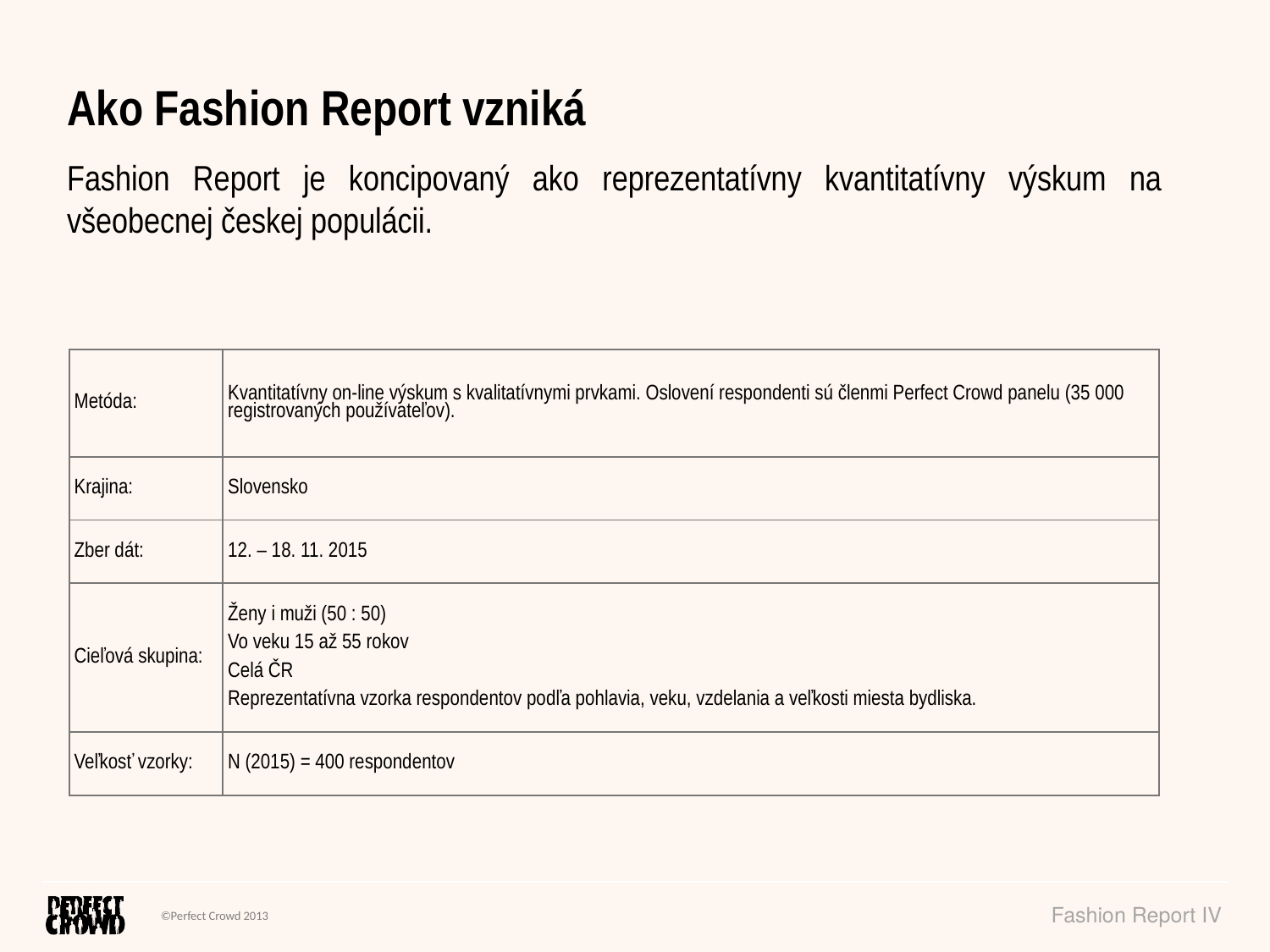

Ako Fashion Report vzniká
Fashion Report je koncipovaný ako reprezentatívny kvantitatívny výskum na všeobecnej českej populácii.

| Metóda: | Kvantitatívny on-line výskum s kvalitatívnymi prvkami. Oslovení respondenti sú členmi Perfect Crowd panelu (35 000 registrovaných používateľov). |
| --- | --- |
| Krajina: | Slovensko |
| Zber dát: | 12. – 18. 11. 2015 |
| Cieľová skupina: | Ženy i muži (50 : 50) Vo veku 15 až 55 rokov Celá ČR Reprezentatívna vzorka respondentov podľa pohlavia, veku, vzdelania a veľkosti miesta bydliska. |
| Veľkosť vzorky: | N (2015) = 400 respondentov |